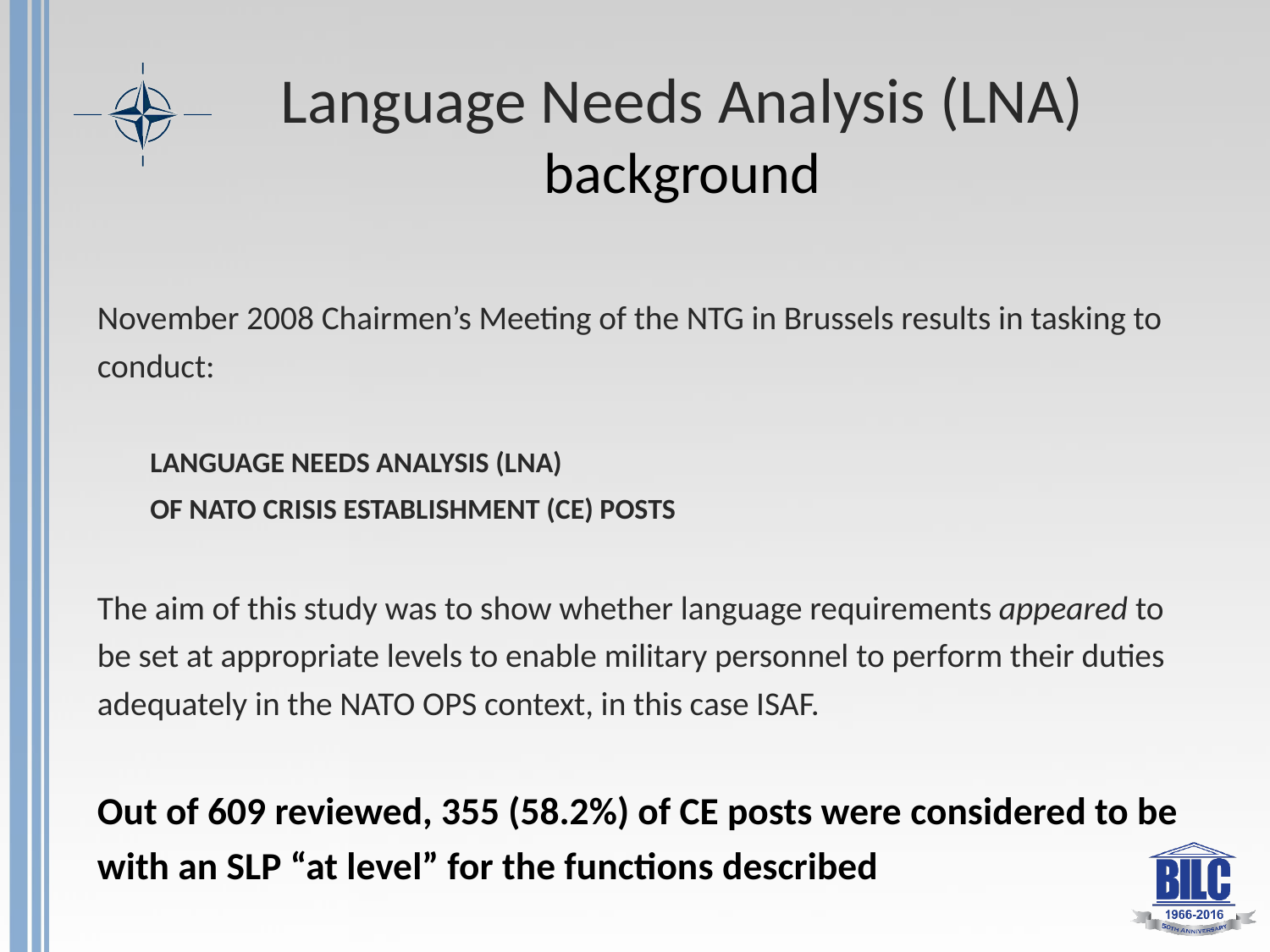

# Language Needs Analysis (LNA) background

November 2008 Chairmen’s Meeting of the NTG in Brussels results in tasking to conduct:

	LANGUAGE NEEDS ANALYSIS (LNA)
	OF NATO CRISIS ESTABLISHMENT (CE) POSTS

The aim of this study was to show whether language requirements appeared to be set at appropriate levels to enable military personnel to perform their duties adequately in the NATO OPS context, in this case ISAF.

Out of 609 reviewed, 355 (58.2%) of CE posts were considered to be with an SLP “at level” for the functions described